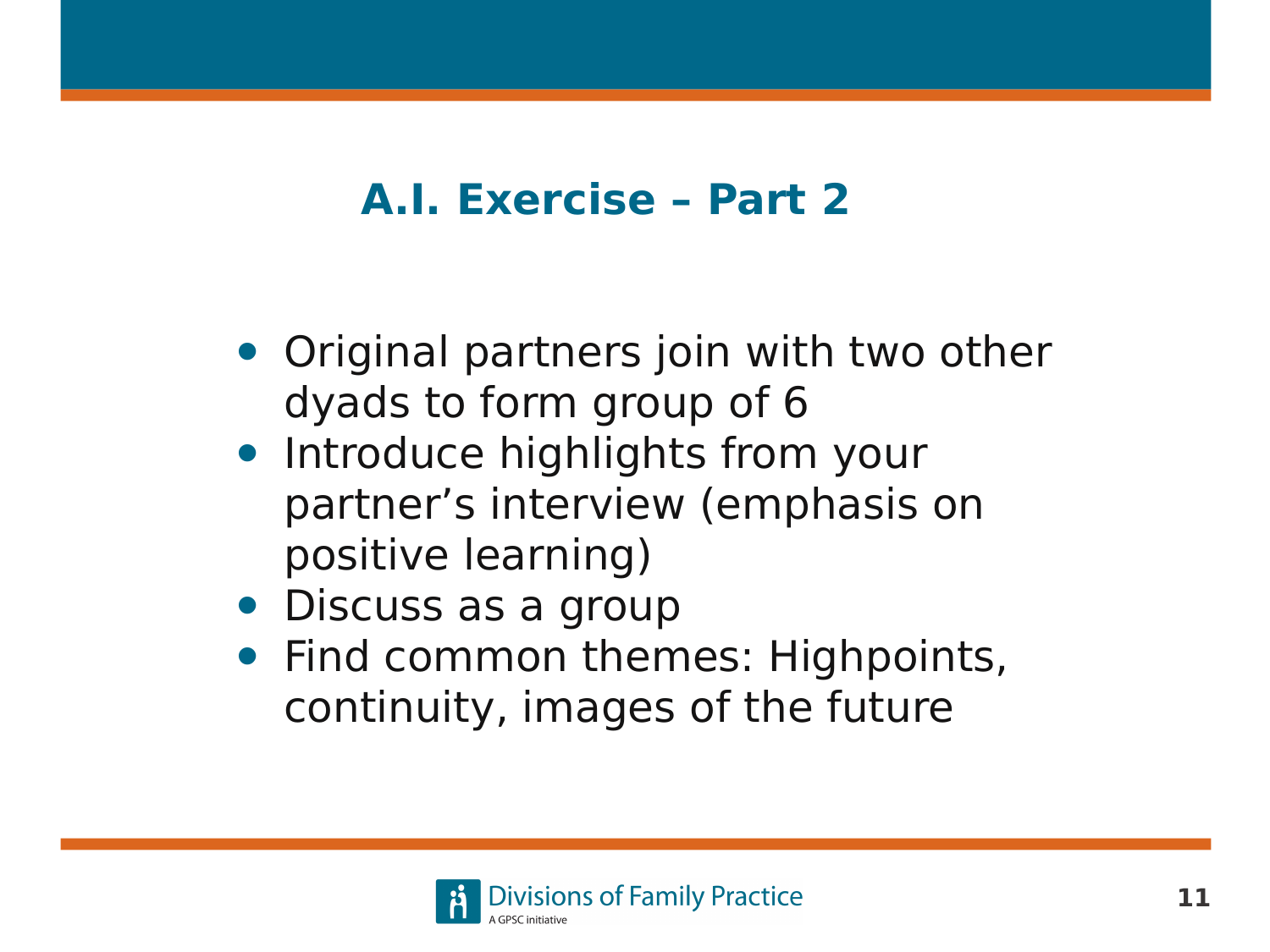

# A.I. Exercise – Part 2
Original partners join with two other dyads to form group of 6
Introduce highlights from your partner’s interview (emphasis on positive learning)
Discuss as a group
Find common themes: Highpoints, continuity, images of the future
11